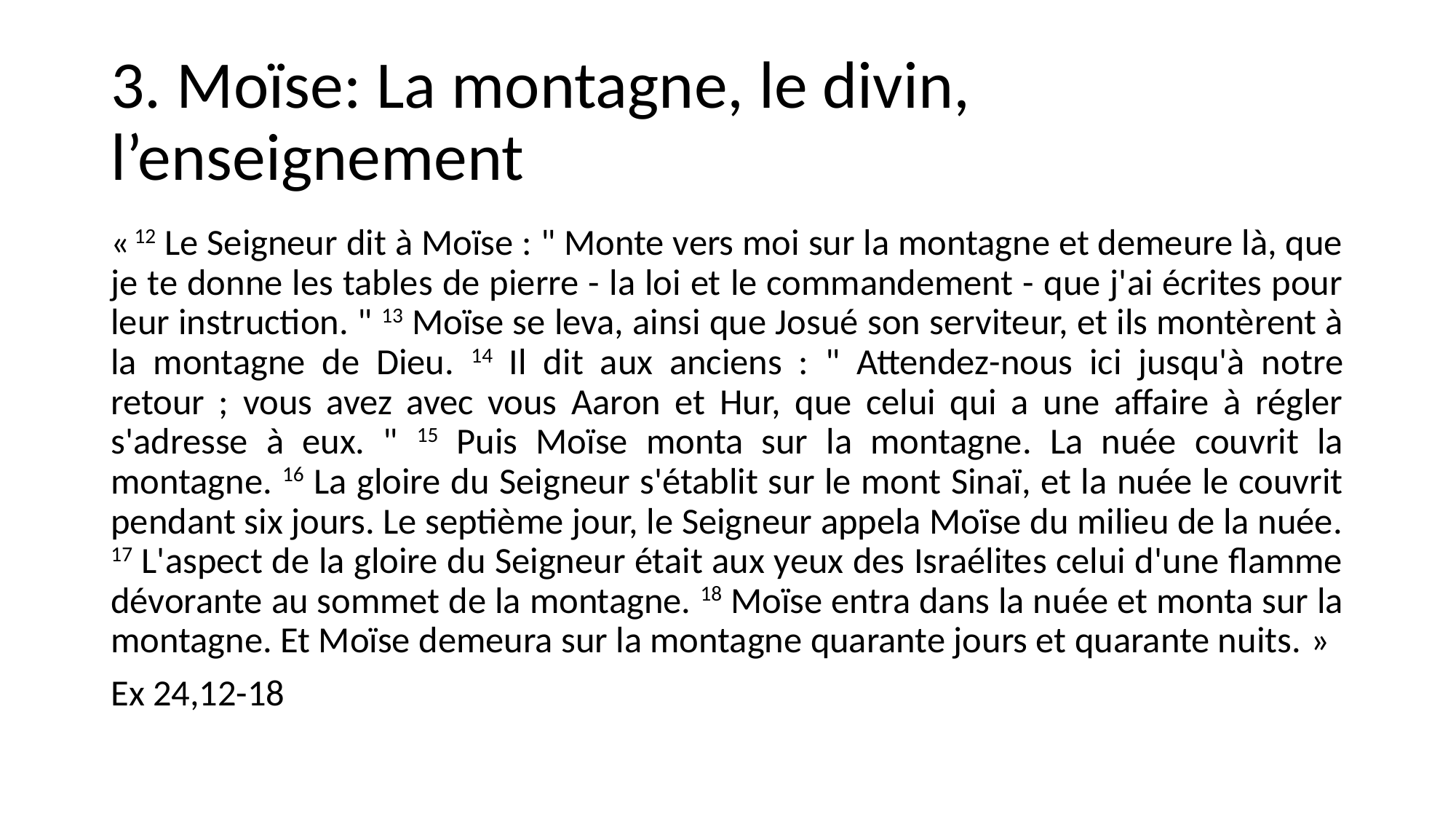

# 3. Moïse: La montagne, le divin, l’enseignement
« 12 Le Seigneur dit à Moïse : " Monte vers moi sur la montagne et demeure là, que je te donne les tables de pierre - la loi et le commandement - que j'ai écrites pour leur instruction. " 13 Moïse se leva, ainsi que Josué son serviteur, et ils montèrent à la montagne de Dieu. 14 Il dit aux anciens : " Attendez-nous ici jusqu'à notre retour ; vous avez avec vous Aaron et Hur, que celui qui a une affaire à régler s'adresse à eux. " 15 Puis Moïse monta sur la montagne. La nuée couvrit la montagne. 16 La gloire du Seigneur s'établit sur le mont Sinaï, et la nuée le couvrit pendant six jours. Le septième jour, le Seigneur appela Moïse du milieu de la nuée. 17 L'aspect de la gloire du Seigneur était aux yeux des Israélites celui d'une flamme dévorante au sommet de la montagne. 18 Moïse entra dans la nuée et monta sur la montagne. Et Moïse demeura sur la montagne quarante jours et quarante nuits. »
Ex 24,12-18